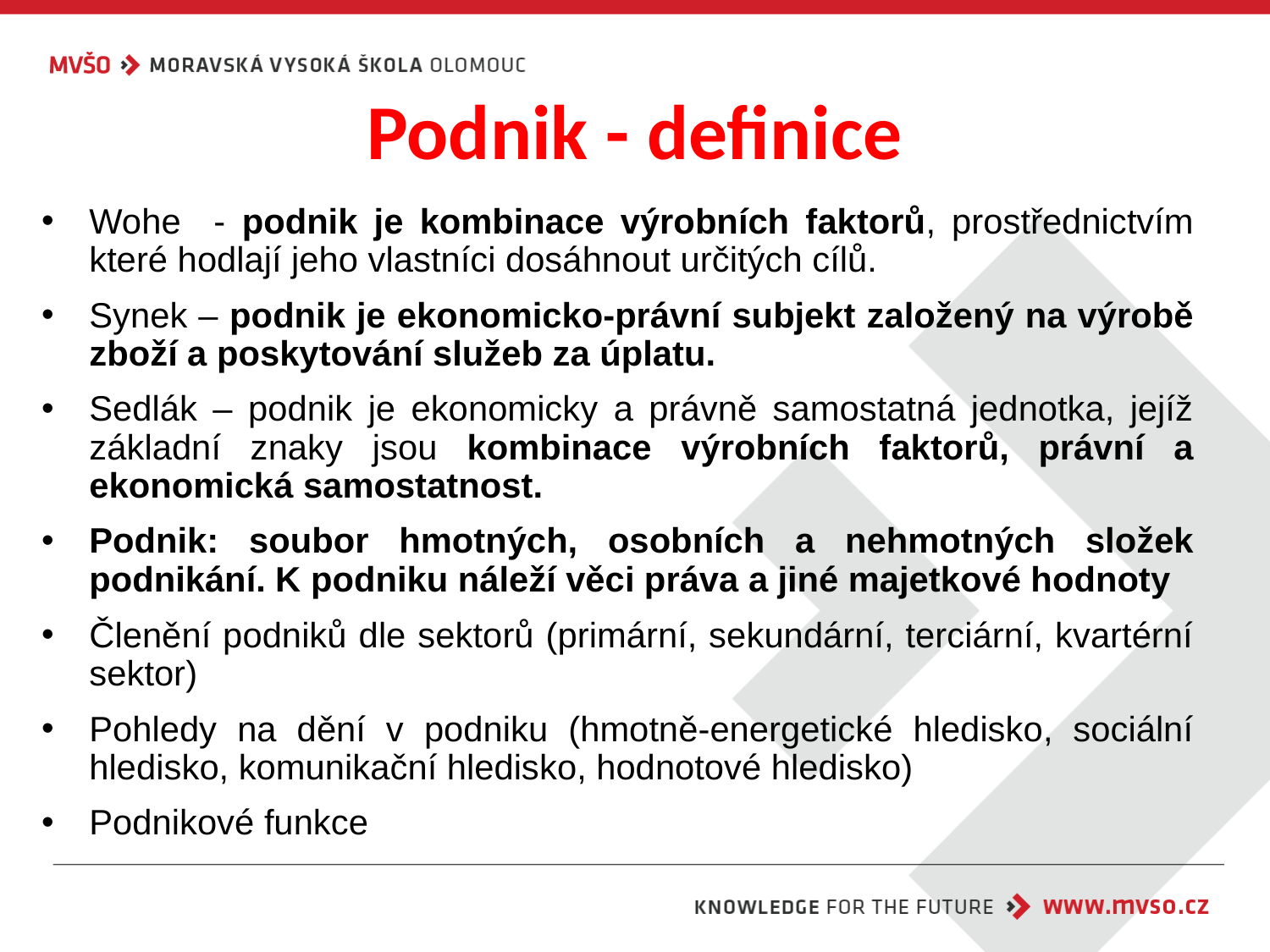

# Podnik - definice
Wohe  - podnik je kombinace výrobních faktorů, prostřednictvím které hodlají jeho vlastníci dosáhnout určitých cílů.
Synek – podnik je ekonomicko-právní subjekt založený na výrobě zboží a poskytování služeb za úplatu.
Sedlák – podnik je ekonomicky a právně samostatná jednotka, jejíž základní znaky jsou kombinace výrobních faktorů, právní a ekonomická samostatnost.
Podnik: soubor hmotných, osobních a nehmotných složek podnikání. K podniku náleží věci práva a jiné majetkové hodnoty
Členění podniků dle sektorů (primární, sekundární, terciární, kvartérní sektor)
Pohledy na dění v podniku (hmotně-energetické hledisko, sociální hledisko, komunikační hledisko, hodnotové hledisko)
Podnikové funkce